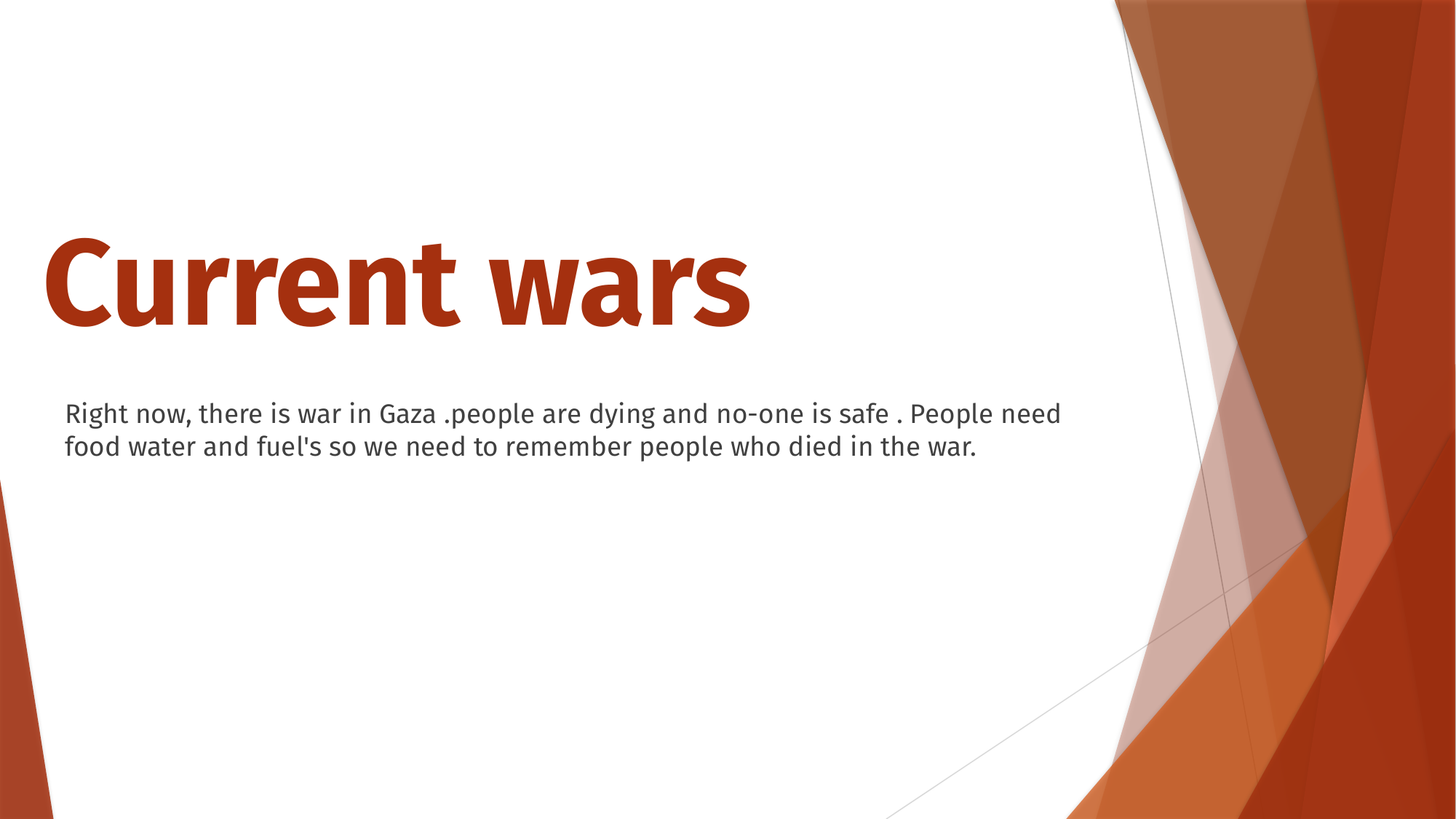

# Current wars
Right now, there is war in Gaza .people are dying and no-one is safe . People need food water and fuel's so we need to remember people who died in the war.